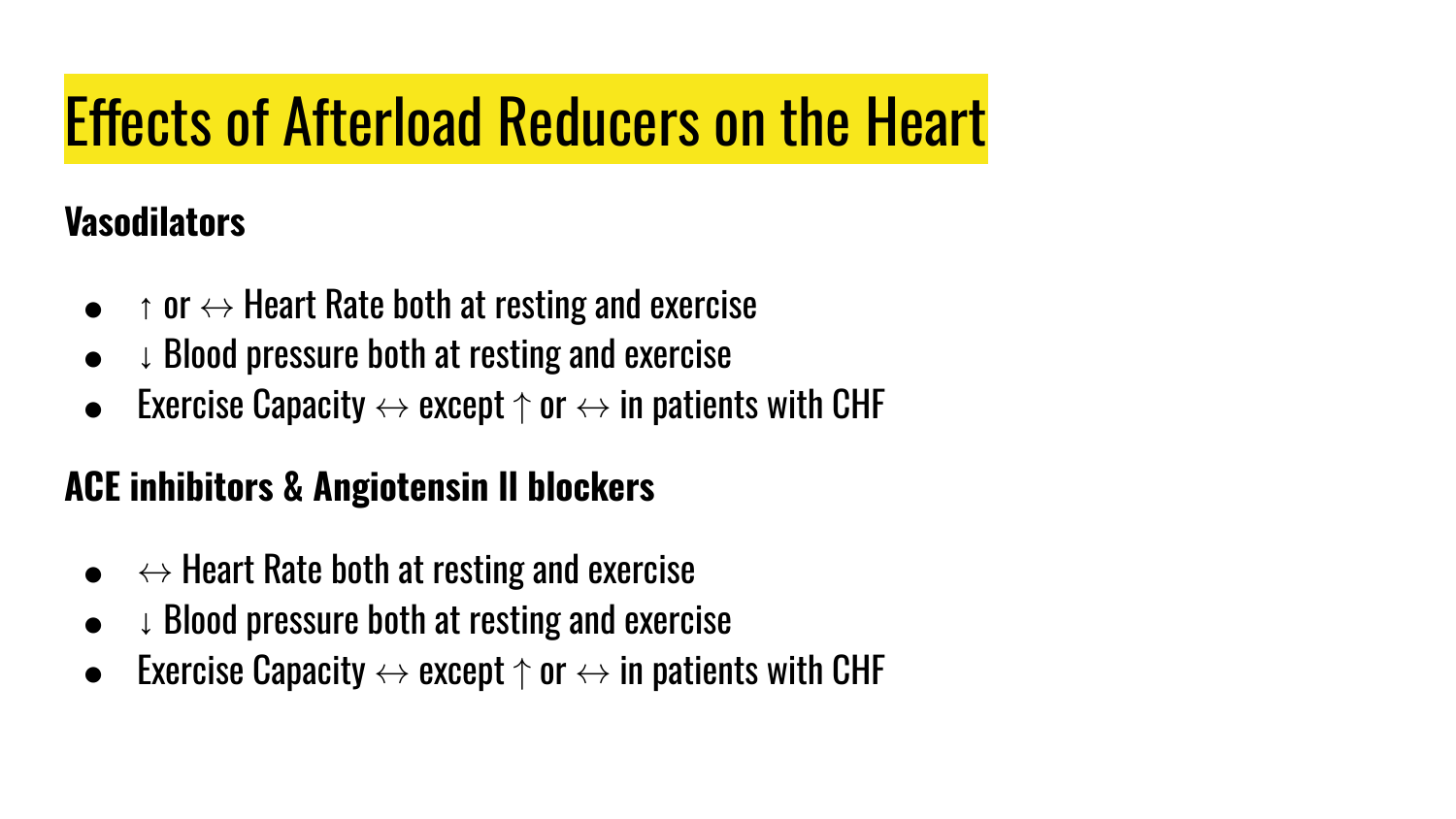

# Effects of Afterload Reducers on the Heart
Vasodilators
↑ or ↔ Heart Rate both at resting and exercise
↓ Blood pressure both at resting and exercise
Exercise Capacity ↔ except ↑ or ↔ in patients with CHF
ACE inhibitors & Angiotensin ll blockers
↔ Heart Rate both at resting and exercise
↓ Blood pressure both at resting and exercise
Exercise Capacity ↔ except ↑ or ↔ in patients with CHF